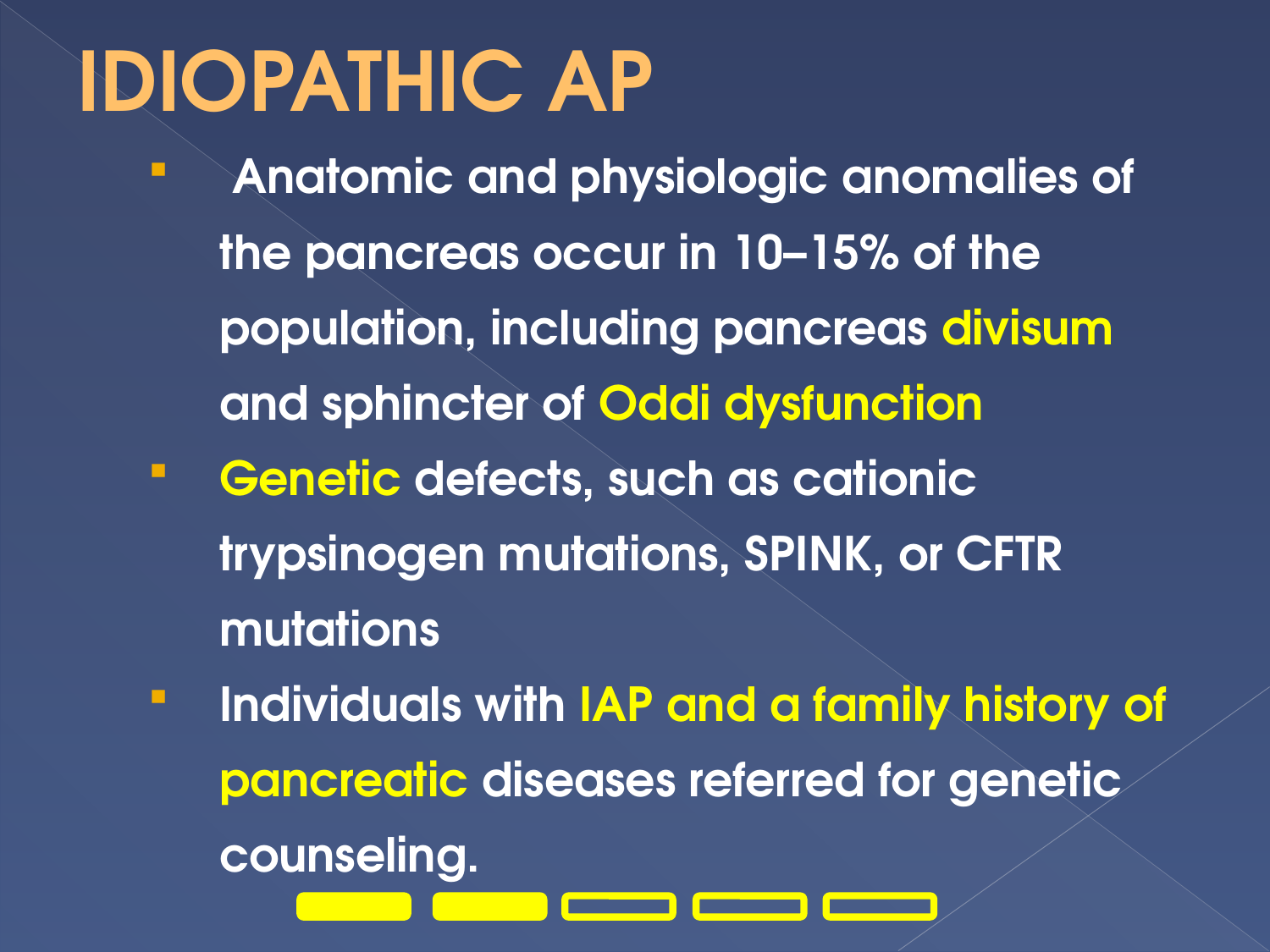

IDIOPATHIC AP
 Anatomic and physiologic anomalies of the pancreas occur in 10–15% of the population, including pancreas divisum and sphincter of Oddi dysfunction
Genetic defects, such as cationic trypsinogen mutations, SPINK, or CFTR mutations
Individuals with IAP and a family history of pancreatic diseases referred for genetic counseling.